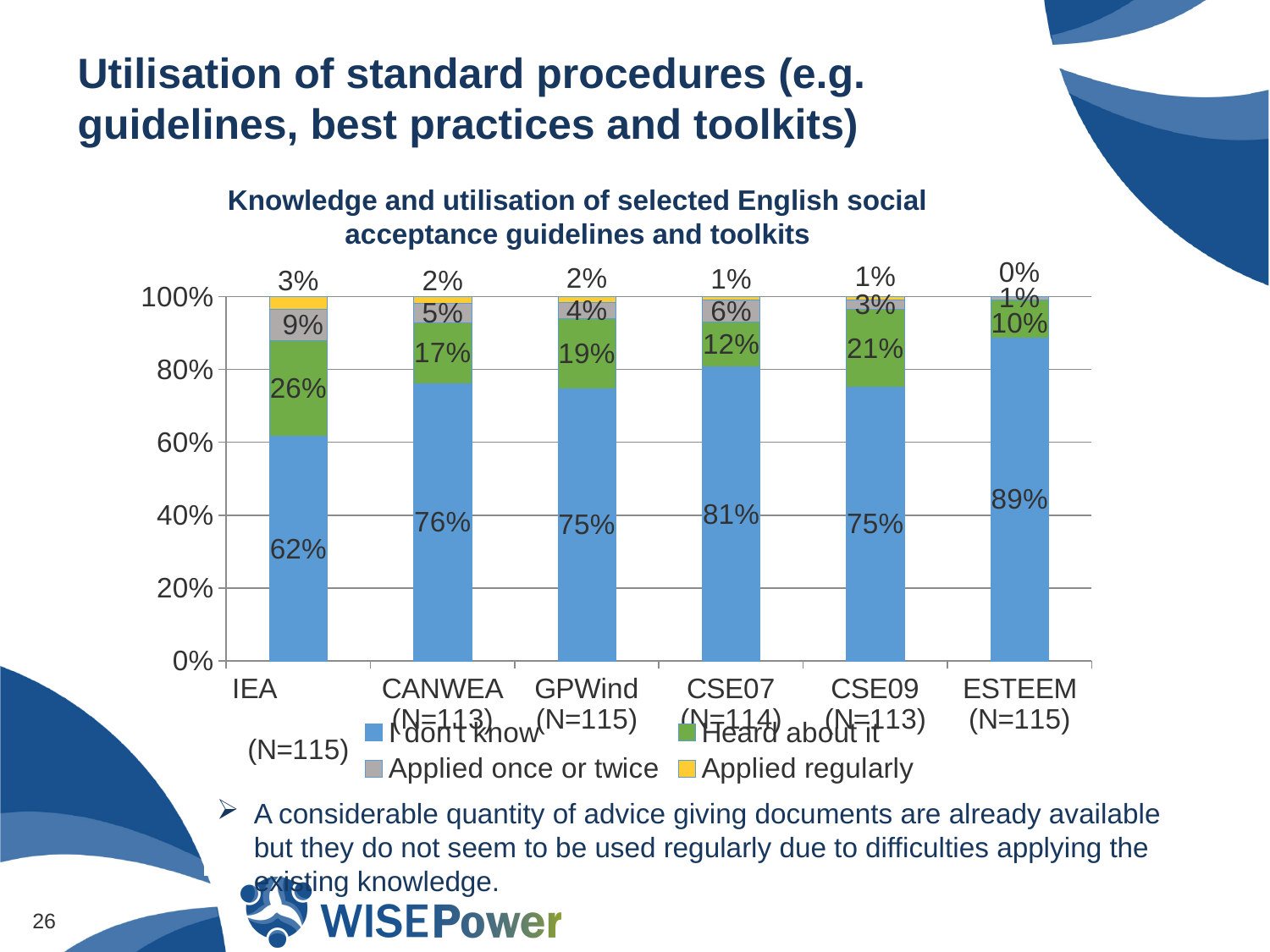

Utilisation of standard procedures (e.g. guidelines, best practices and toolkits)
Knowledge and utilisation of selected English social acceptance guidelines and toolkits

### Chart

| Category | I don't know | Heard about it | Applied once or twice | Applied regularly |
|---|---|---|---|---|
| IEA                 (N=115) | 0.6173913043478266 | 0.26086956521739313 | 0.08695652173913054 | 0.034782608695652174 |
| CANWEA (N=113) | 0.7610619469026545 | 0.16814159292035397 | 0.053097345132743404 | 0.017699115044247787 |
| GPWind (N=115) | 0.7478260869565218 | 0.19130434782608696 | 0.04347826086956522 | 0.017391304347826087 |
| CSE07 (N=114) | 0.8070175438596457 | 0.12280701754385964 | 0.061403508771929766 | 0.008771929824561403 |
| CSE09 (N=113) | 0.7522123893805306 | 0.21238938053097497 | 0.026548672566371858 | 0.008849557522123989 |
| ESTEEM (N=115) | 0.8869565217391271 | 0.10434782608695652 | 0.008695652173913075 | 0.0 |
A considerable quantity of advice giving documents are already available but they do not seem to be used regularly due to difficulties applying the existing knowledge.
26